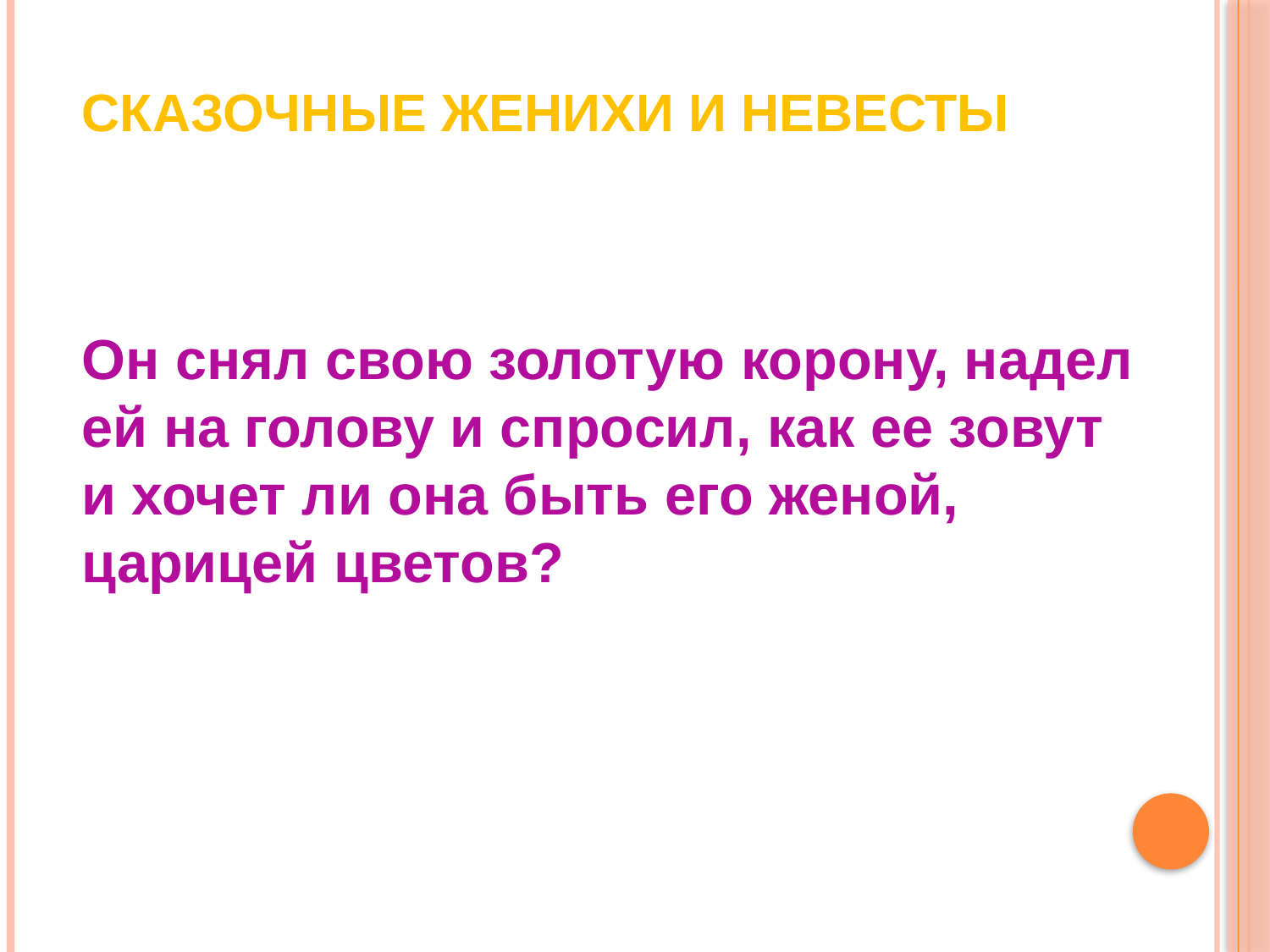

# Сказочные женихи и невесты
Он снял свою золотую корону, надел ей на голову и спросил, как ее зовут и хочет ли она быть его женой, царицей цветов?